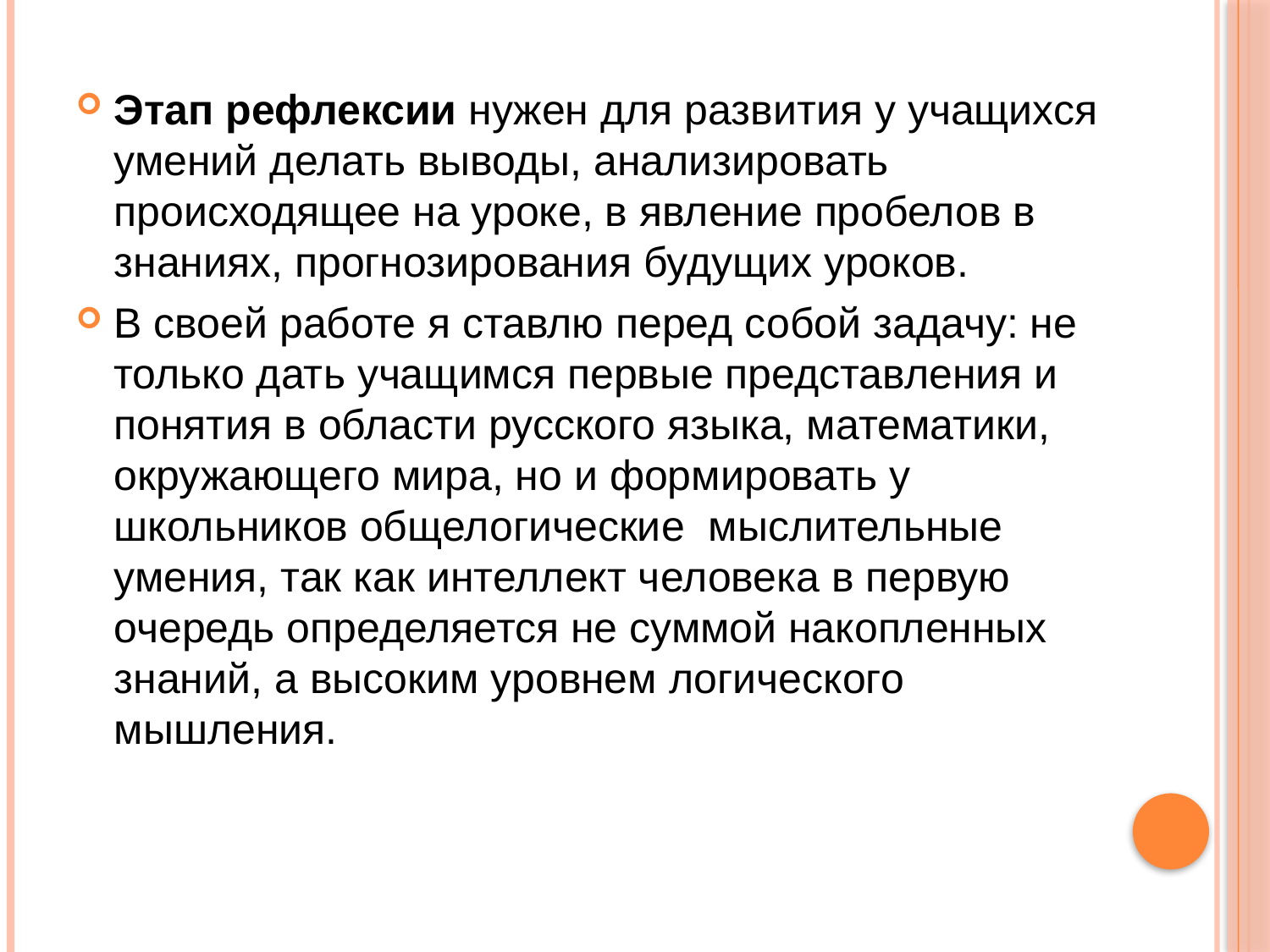

Этап рефлексии нужен для развития у учащихся умений делать выводы, анализировать происходящее на уроке, в явление пробелов в знаниях, прогнозирования будущих уроков.
В своей работе я ставлю перед собой задачу: не только дать учащимся первые представления и понятия в области русского языка, математики, окружающего мира, но и формировать у школьников общелогические  мыслительные умения, так как интеллект человека в первую очередь определяется не суммой накопленных знаний, а высоким уровнем логического мышления.